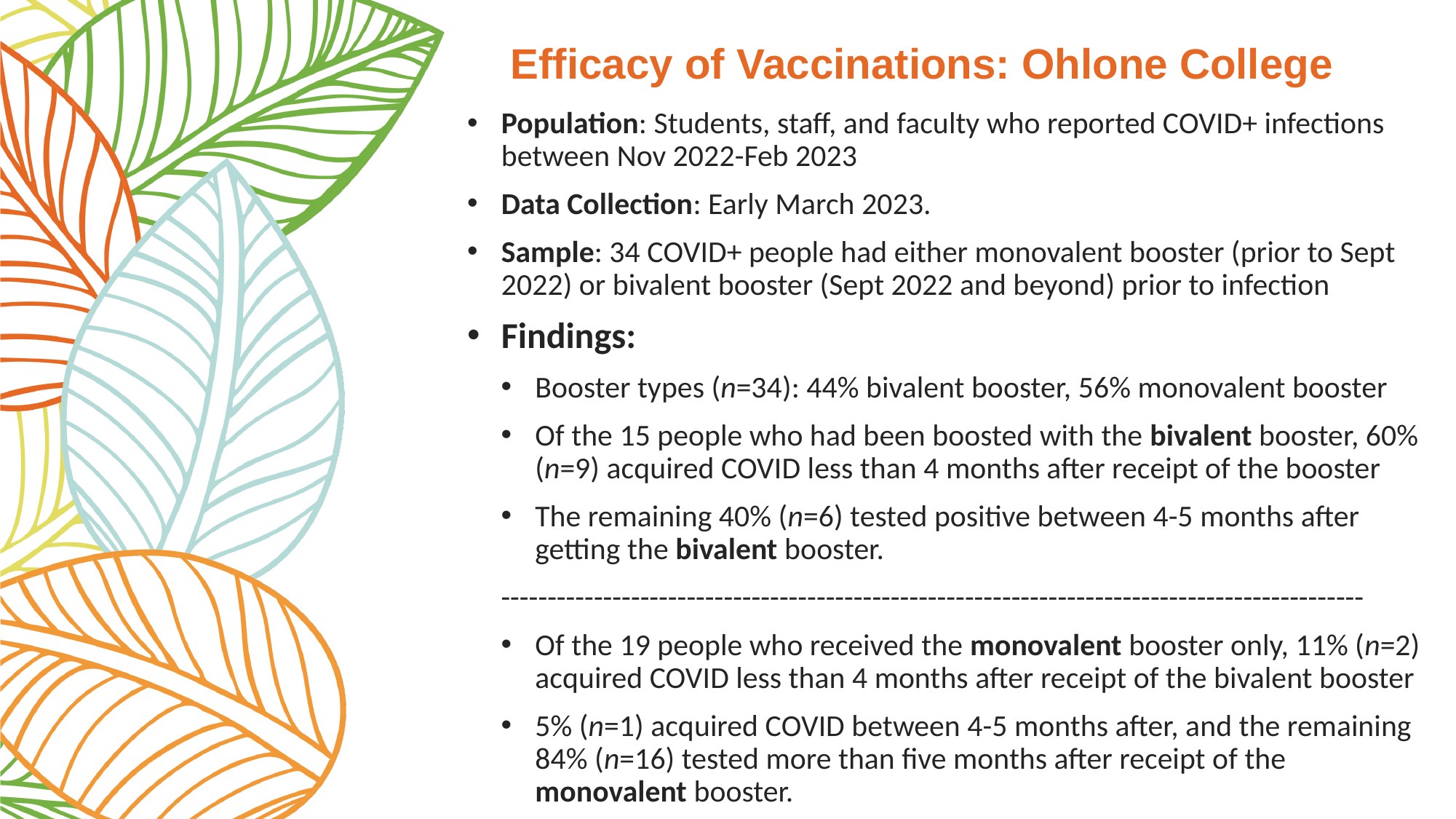

# Efficacy of Vaccinations: Ohlone College
Population: Students, staff, and faculty who reported COVID+ infections between Nov 2022-Feb 2023
Data Collection: Early March 2023.
Sample: 34 COVID+ people had either monovalent booster (prior to Sept 2022) or bivalent booster (Sept 2022 and beyond) prior to infection
Findings:
Booster types (n=34): 44% bivalent booster, 56% monovalent booster
Of the 15 people who had been boosted with the bivalent booster, 60% (n=9) acquired COVID less than 4 months after receipt of the booster
The remaining 40% (n=6) tested positive between 4-5 months after getting the bivalent booster.
---------------------------------------------------------------------------------------------
Of the 19 people who received the monovalent booster only, 11% (n=2) acquired COVID less than 4 months after receipt of the bivalent booster
5% (n=1) acquired COVID between 4-5 months after, and the remaining 84% (n=16) tested more than five months after receipt of the monovalent booster.